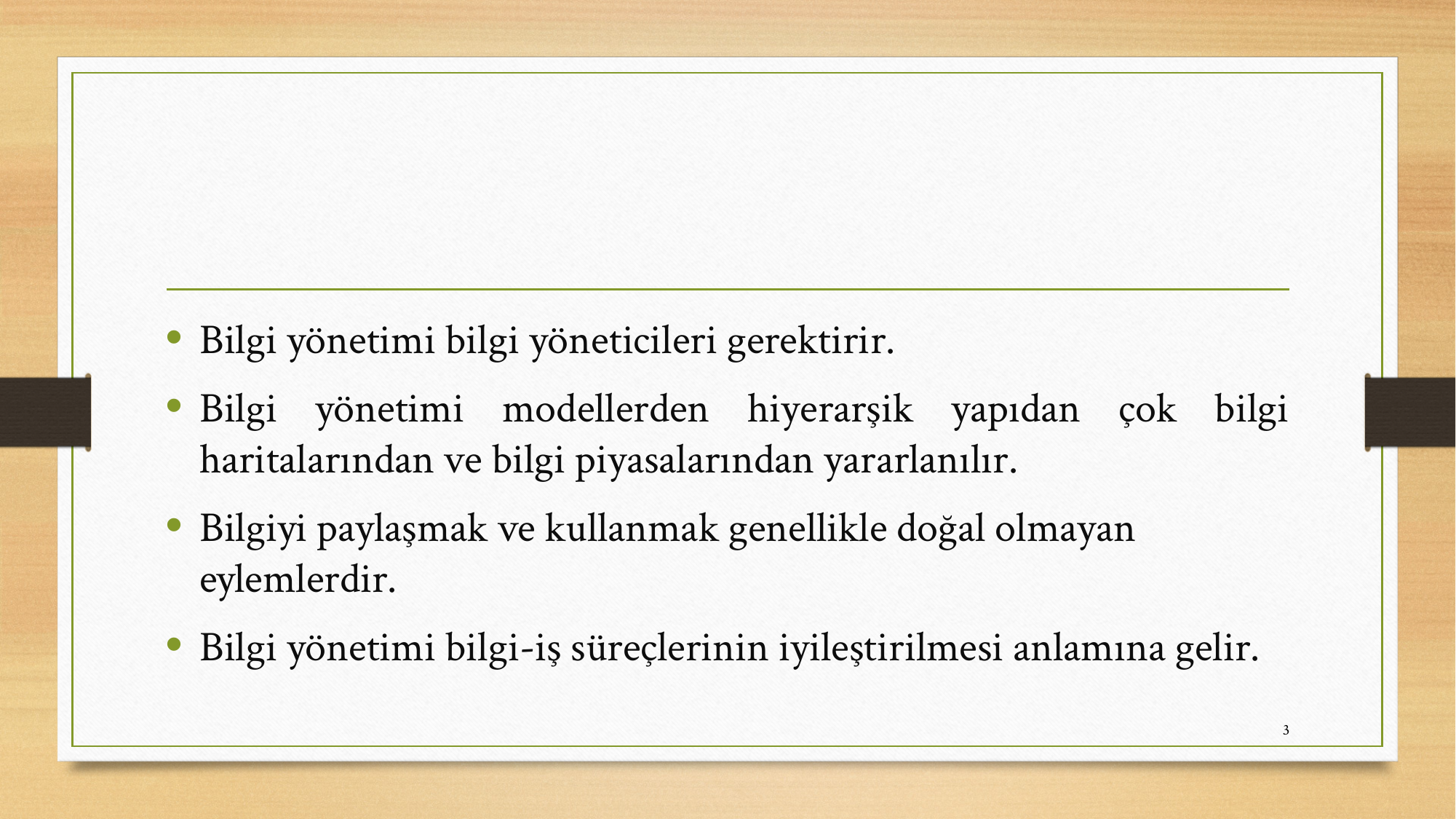

#
Bilgi yönetimi bilgi yöneticileri gerektirir.
Bilgi yönetimi modellerden hiyerarşik yapıdan çok bilgi haritalarından ve bilgi piyasalarından yararlanılır.
Bilgiyi paylaşmak ve kullanmak genellikle doğal olmayan eylemlerdir.
Bilgi yönetimi bilgi-iş süreçlerinin iyileştirilmesi anlamına gelir.

3